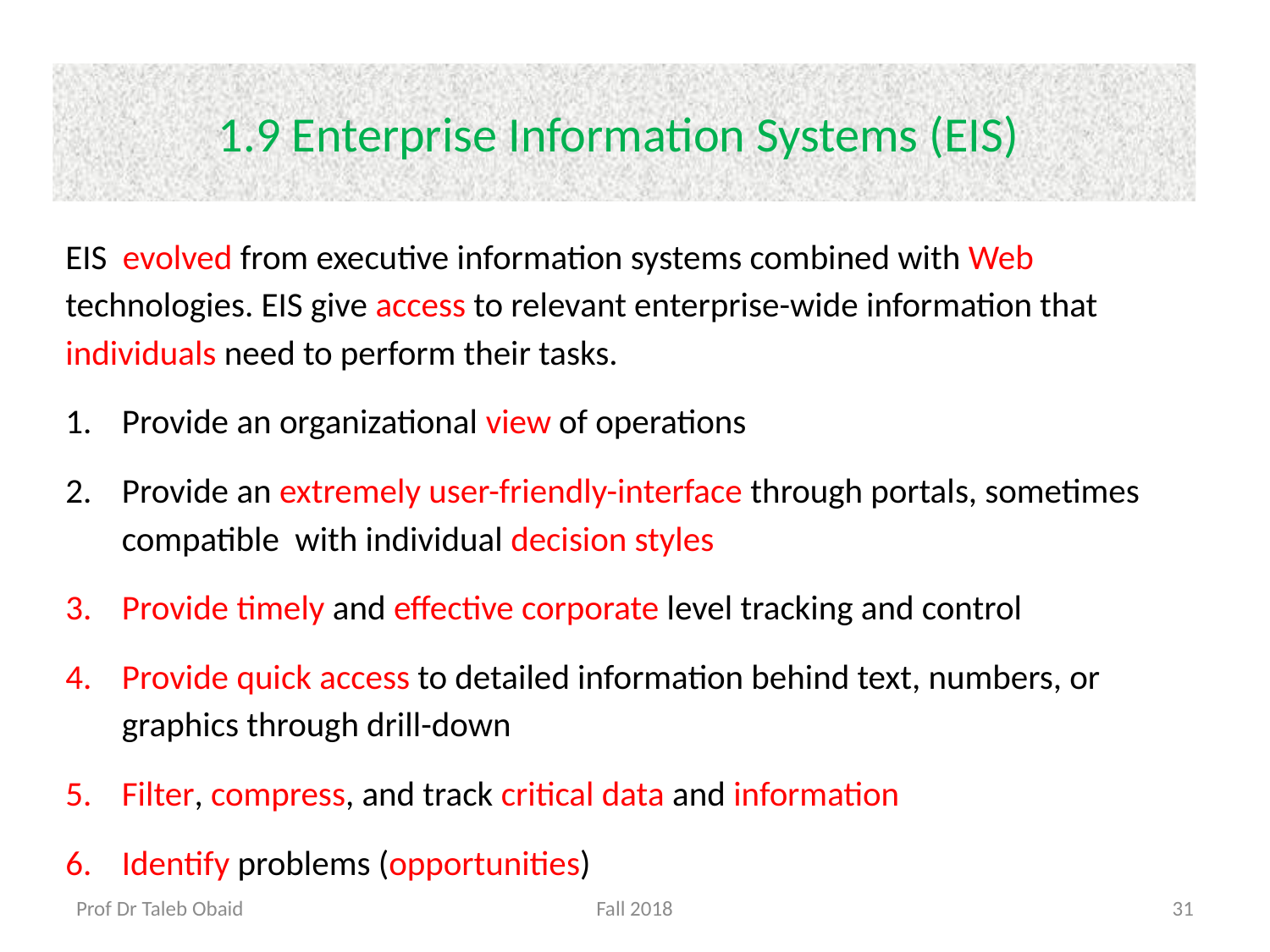

# 1.9 Enterprise Information Systems (EIS)
EIS  evolved from executive information systems combined with Web technologies. EIS give access to relevant enterprise-wide information that individuals need to perform their tasks.
Provide an organizational view of operations
Provide an extremely user-friendly-interface through portals, sometimes compatible  with individual decision styles
Provide timely and effective corporate level tracking and control
Provide quick access to detailed information behind text, numbers, or graphics through drill-down
Filter, compress, and track critical data and information
Identify problems (opportunities)
Prof Dr Taleb Obaid
Fall 2018
31